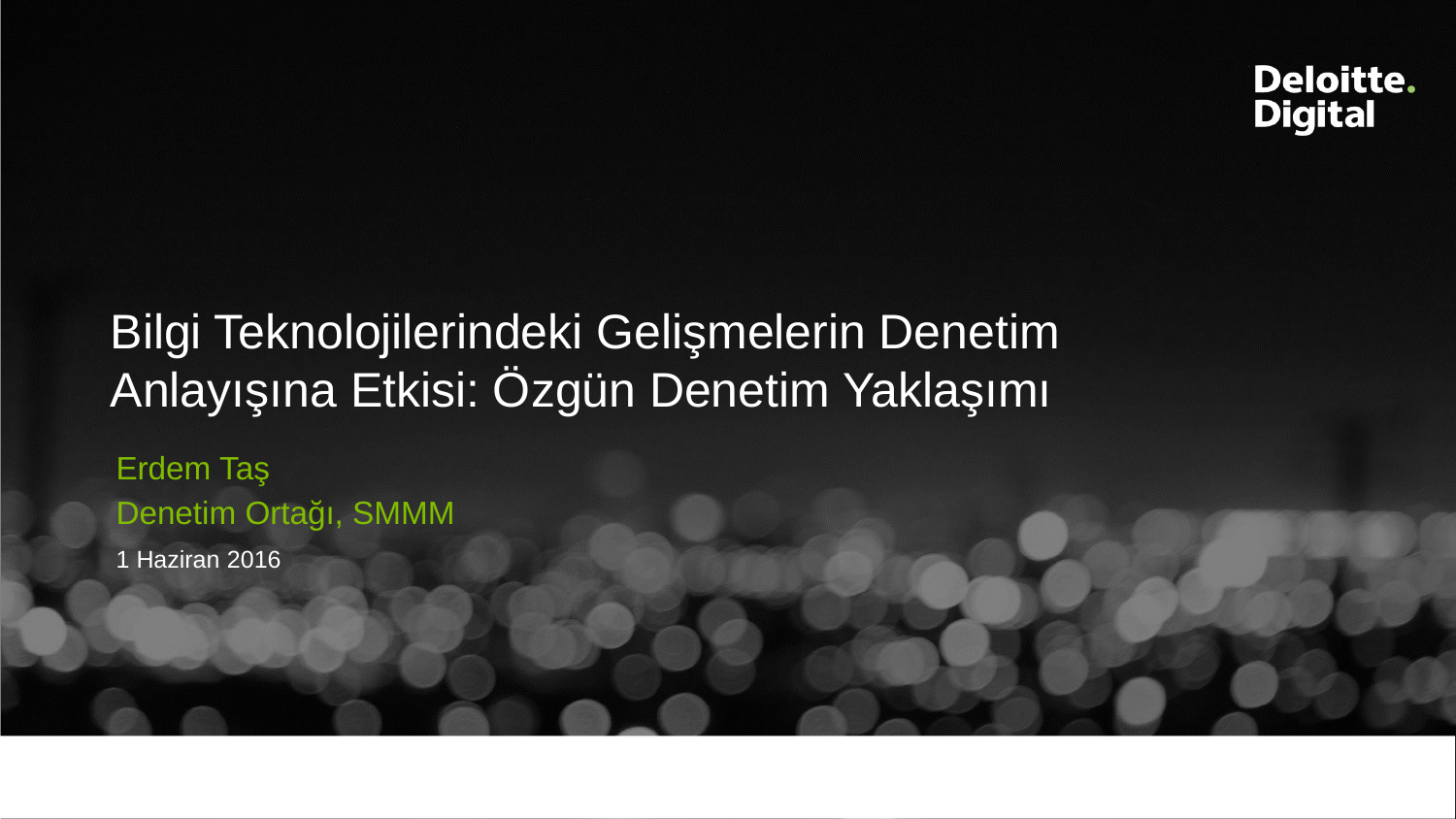

Bilgi Teknolojilerindeki Gelişmelerin Denetim Anlayışına Etkisi: Özgün Denetim Yaklaşımı

Erdem Taş
Denetim Ortağı, SMMM
1 Haziran 2016